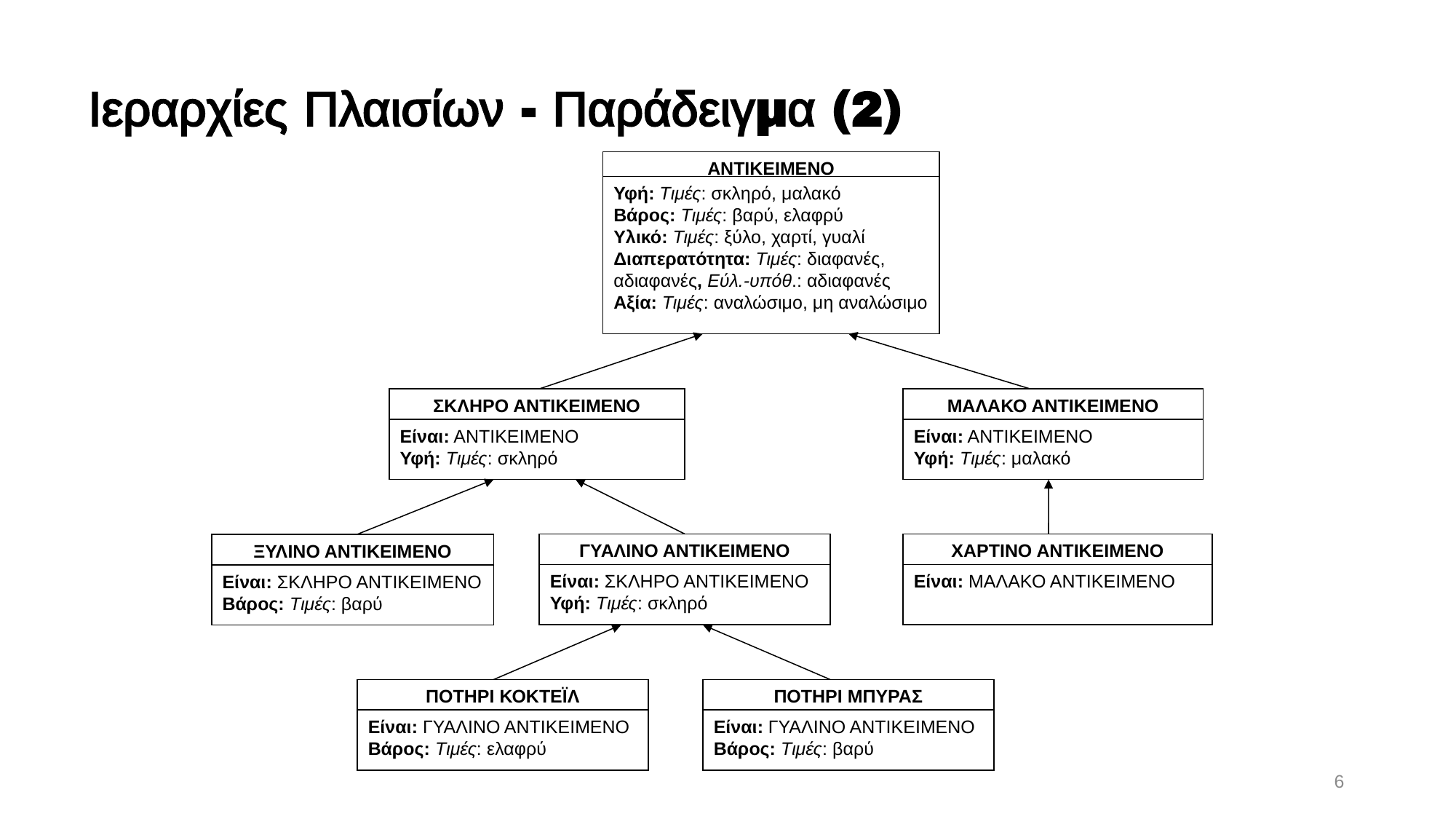

# Ιεραρχίες Πλαισίων - Παράδειγμα (2)
ΑΝΤΙΚΕΙΜΕΝΟ
Υφή: Τιμές: σκληρό, μαλακό
Βάρος: Τιμές: βαρύ, ελαφρύ
Υλικό: Τιμές: ξύλο, χαρτί, γυαλί
Διαπερατότητα: Τιμές: διαφανές, αδιαφανές, Εύλ.-υπόθ.: αδιαφανές
Αξία: Τιμές: αναλώσιμο, μη αναλώσιμο

ΣΚΛΗΡΟ ΑΝΤΙΚΕΙΜΕΝΟ
Είναι: ΑΝΤΙΚΕΙΜΕΝΟ
Υφή: Τιμές: σκληρό

ΜΑΛΑΚΟ ΑΝΤΙΚΕΙΜΕΝΟ
Είναι: ΑΝΤΙΚΕΙΜΕΝΟ
Υφή: Τιμές: μαλακό

ΓΥΑΛΙΝΟ ΑΝΤΙΚΕΙΜΕΝΟ
Είναι: ΣΚΛΗΡΟ ΑΝΤΙΚΕΙΜΕΝΟ
Υφή: Τιμές: σκληρό
ΧΑΡΤΙΝΟ ΑΝΤΙΚΕΙΜΕΝΟ
Είναι: ΜΑΛΑΚΟ ΑΝΤΙΚΕΙΜΕΝΟ
ΞΥΛΙΝΟ ΑΝΤΙΚΕΙΜΕΝΟ
Είναι: ΣΚΛΗΡΟ ΑΝΤΙΚΕΙΜΕΝΟ
Βάρος: Τιμές: βαρύ

ΠΟΤΗΡΙ ΚΟΚΤΕΪΛ
Είναι: ΓΥΑΛΙΝΟ ΑΝΤΙΚΕΙΜΕΝΟ
Βάρος: Τιμές: ελαφρύ
ΠΟΤΗΡΙ ΜΠΥΡΑΣ
Είναι: ΓΥΑΛΙΝΟ ΑΝΤΙΚΕΙΜΕΝΟ
Βάρος: Τιμές: βαρύ
6